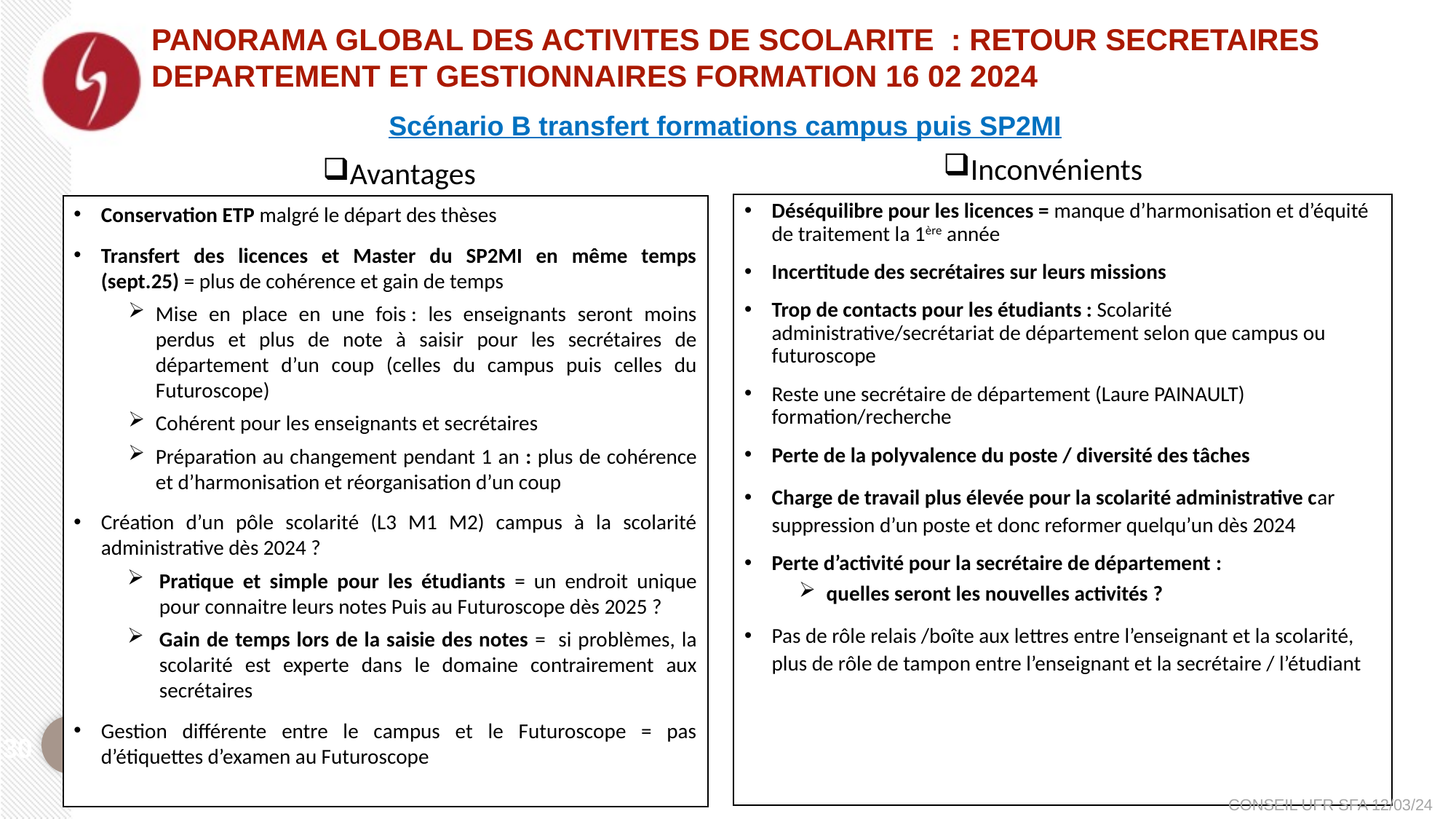

PANORAMA GLOBAL DES ACTIVITES DE SCOLARITE  : RETOUR SECRETAIRES DEPARTEMENT ET GESTIONNAIRES FORMATION 16 02 2024
Scénario B transfert formations campus puis SP2MI
Inconvénients
Avantages
Déséquilibre pour les licences = manque d’harmonisation et d’équité de traitement la 1ère année
Incertitude des secrétaires sur leurs missions
Trop de contacts pour les étudiants : Scolarité administrative/secrétariat de département selon que campus ou futuroscope
Reste une secrétaire de département (Laure PAINAULT) formation/recherche
Perte de la polyvalence du poste / diversité des tâches
Charge de travail plus élevée pour la scolarité administrative car suppression d’un poste et donc reformer quelqu’un dès 2024
Perte d’activité pour la secrétaire de département :
quelles seront les nouvelles activités ?
Pas de rôle relais /boîte aux lettres entre l’enseignant et la scolarité, plus de rôle de tampon entre l’enseignant et la secrétaire / l’étudiant

Conservation ETP malgré le départ des thèses
Transfert des licences et Master du SP2MI en même temps (sept.25) = plus de cohérence et gain de temps
Mise en place en une fois : les enseignants seront moins perdus et plus de note à saisir pour les secrétaires de département d’un coup (celles du campus puis celles du Futuroscope)
Cohérent pour les enseignants et secrétaires
Préparation au changement pendant 1 an : plus de cohérence et d’harmonisation et réorganisation d’un coup
Création d’un pôle scolarité (L3 M1 M2) campus à la scolarité administrative dès 2024 ?
Pratique et simple pour les étudiants = un endroit unique pour connaitre leurs notes Puis au Futuroscope dès 2025 ?
Gain de temps lors de la saisie des notes =  si problèmes, la scolarité est experte dans le domaine contrairement aux secrétaires
Gestion différente entre le campus et le Futuroscope = pas d’étiquettes d’examen au Futuroscope

30
CONSEIL UFR SFA 12/03/24